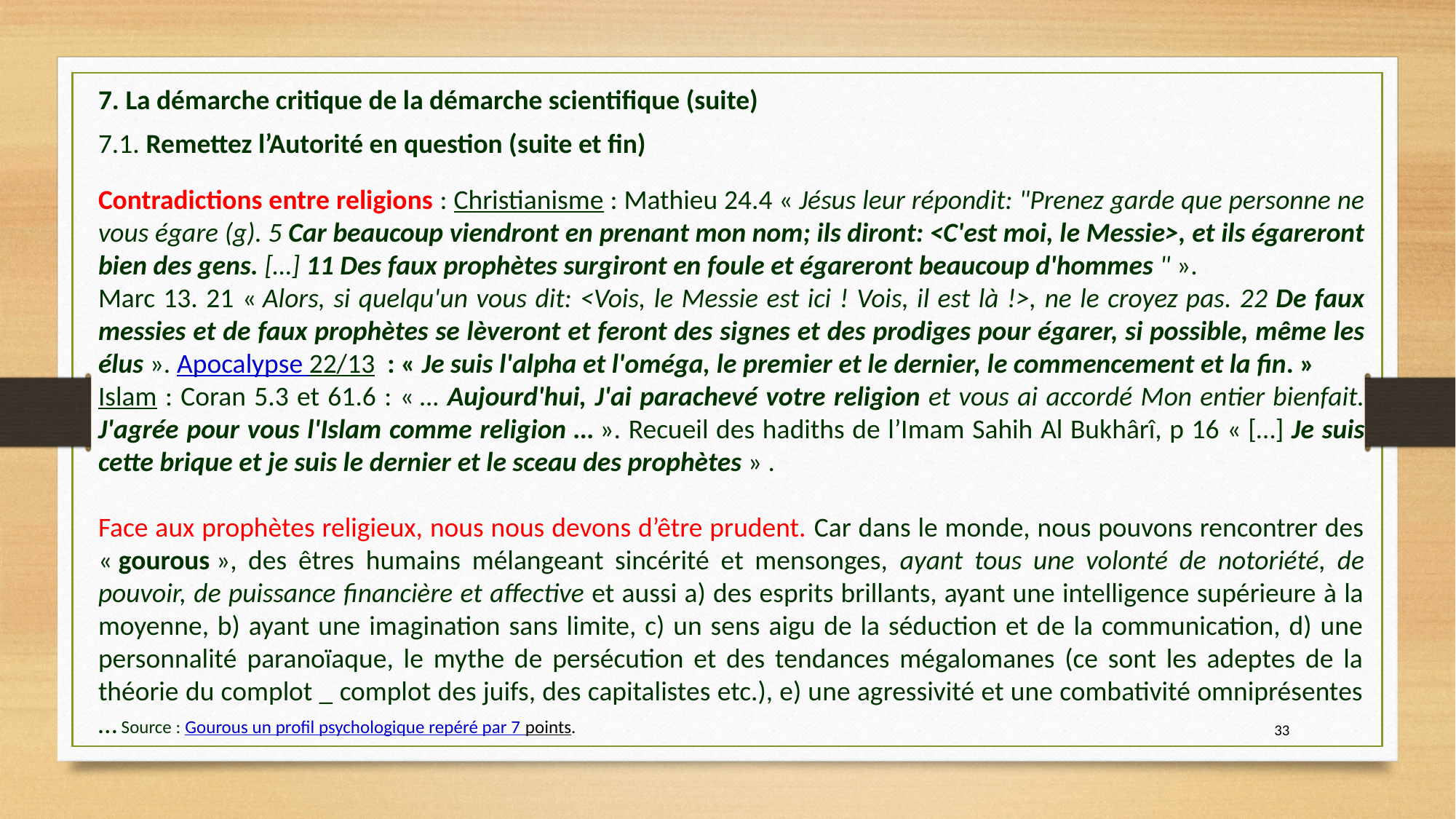

7. La démarche critique de la démarche scientifique (suite)
7.1. Remettez l’Autorité en question (suite et fin)
Contradictions entre religions : Christianisme : Mathieu 24.4 « Jésus leur répondit: "Prenez garde que personne ne vous égare (g). 5 Car beaucoup viendront en prenant mon nom; ils diront: <C'est moi, le Messie>, et ils égareront bien des gens. […] 11 Des faux prophètes surgiront en foule et égareront beaucoup d'hommes " ».
Marc 13. 21 « Alors, si quelqu'un vous dit: <Vois, le Messie est ici ! Vois, il est là !>, ne le croyez pas. 22 De faux messies et de faux prophètes se lèveront et feront des signes et des prodiges pour égarer, si possible, même les élus ». Apocalypse 22/13  : « Je suis l'alpha et l'oméga, le premier et le dernier, le commencement et la fin. »
Islam : Coran 5.3 et 61.6 : « … Aujourd'hui, J'ai parachevé votre religion et vous ai accordé Mon entier bienfait. J'agrée pour vous l'Islam comme religion … ». Recueil des hadiths de l’Imam Sahih Al Bukhârî, p 16 « […] Je suis cette brique et je suis le dernier et le sceau des prophètes » .

Face aux prophètes religieux, nous nous devons d’être prudent. Car dans le monde, nous pouvons rencontrer des « gourous », des êtres humains mélangeant sincérité et mensonges, ayant tous une volonté de notoriété, de pouvoir, de puissance financière et affective et aussi a) des esprits brillants, ayant une intelligence supérieure à la moyenne, b) ayant une imagination sans limite, c) un sens aigu de la séduction et de la communication, d) une personnalité paranoïaque, le mythe de persécution et des tendances mégalomanes (ce sont les adeptes de la théorie du complot _ complot des juifs, des capitalistes etc.), e) une agressivité et une combativité omniprésentes … Source : Gourous un profil psychologique repéré par 7 points.
33